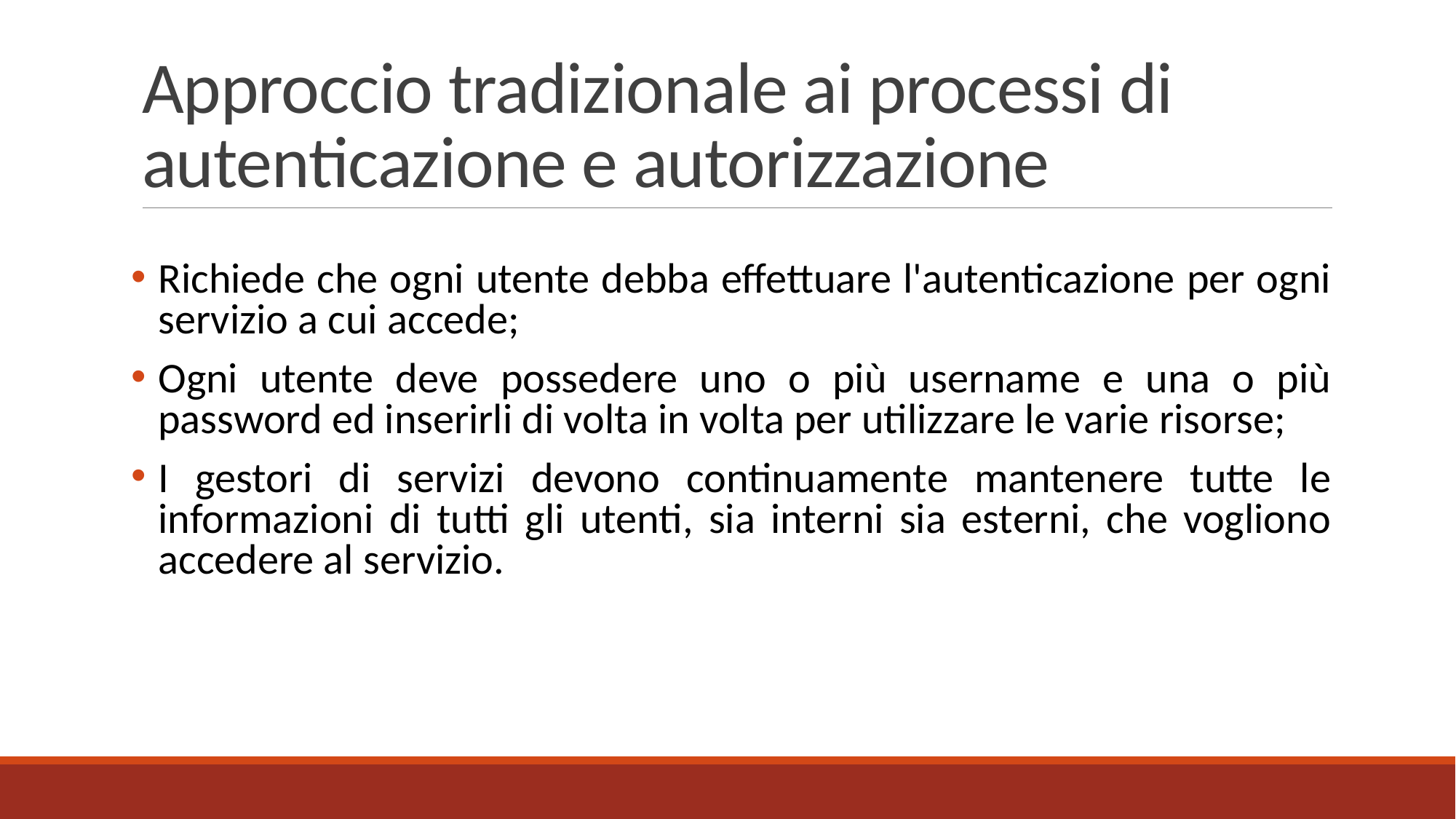

# Approccio tradizionale ai processi di autenticazione e autorizzazione
Richiede che ogni utente debba effettuare l'autenticazione per ogni servizio a cui accede;
Ogni utente deve possedere uno o più username e una o più password ed inserirli di volta in volta per utilizzare le varie risorse;
I gestori di servizi devono continuamente mantenere tutte le informazioni di tutti gli utenti, sia interni sia esterni, che vogliono accedere al servizio.